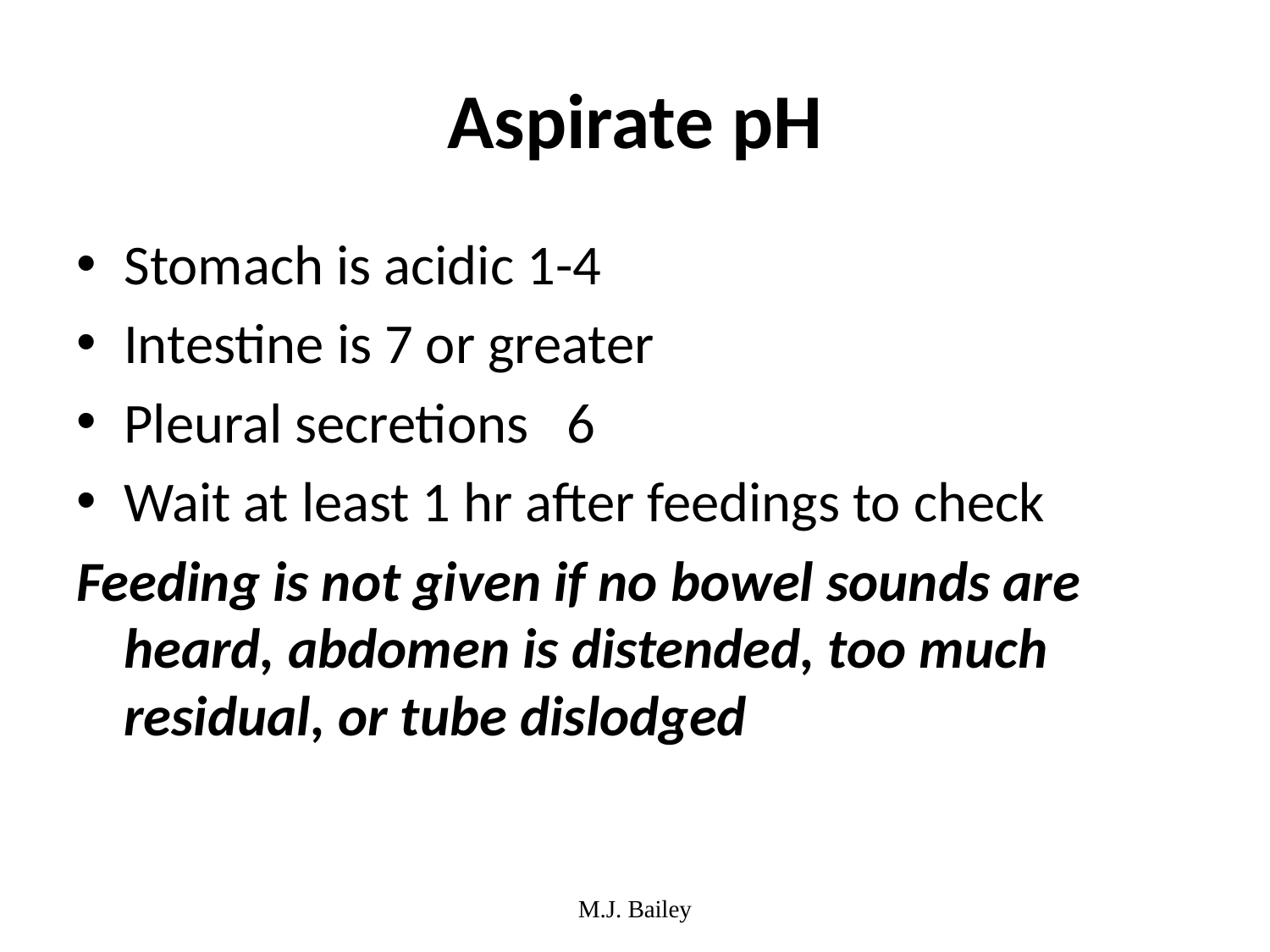

# Aspirate pH
Stomach is acidic 1-4
Intestine is 7 or greater
Pleural secretions   6
Wait at least 1 hr after feedings to check
Feeding is not given if no bowel sounds are heard, abdomen is distended, too much residual, or tube dislodged
M.J. Bailey